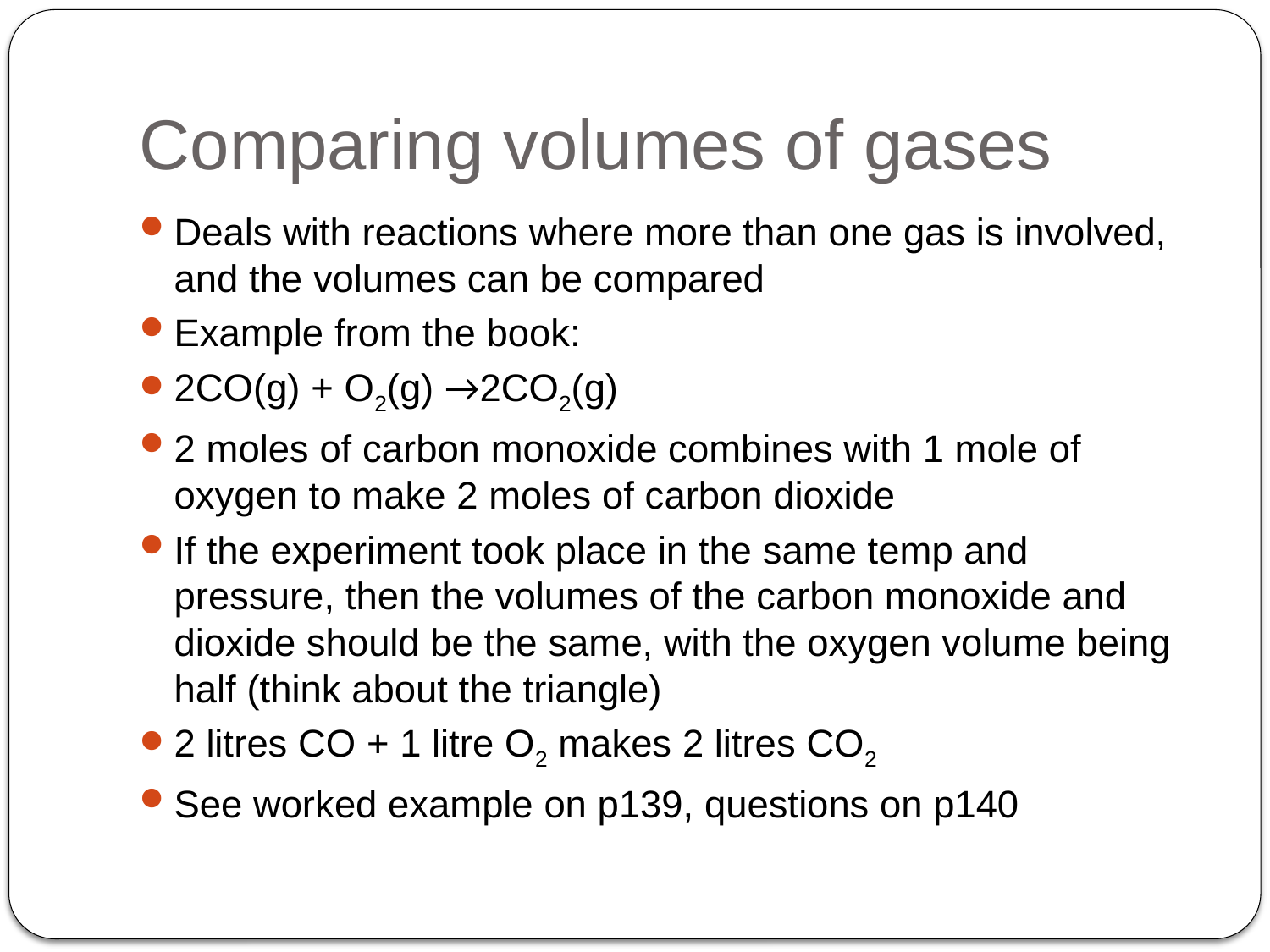

# Comparing volumes of gases
Deals with reactions where more than one gas is involved, and the volumes can be compared
Example from the book:
2CO(g) + O2(g) →2CO2(g)
2 moles of carbon monoxide combines with 1 mole of oxygen to make 2 moles of carbon dioxide
If the experiment took place in the same temp and pressure, then the volumes of the carbon monoxide and dioxide should be the same, with the oxygen volume being half (think about the triangle)
2 litres CO + 1 litre O2 makes 2 litres CO2
See worked example on p139, questions on p140